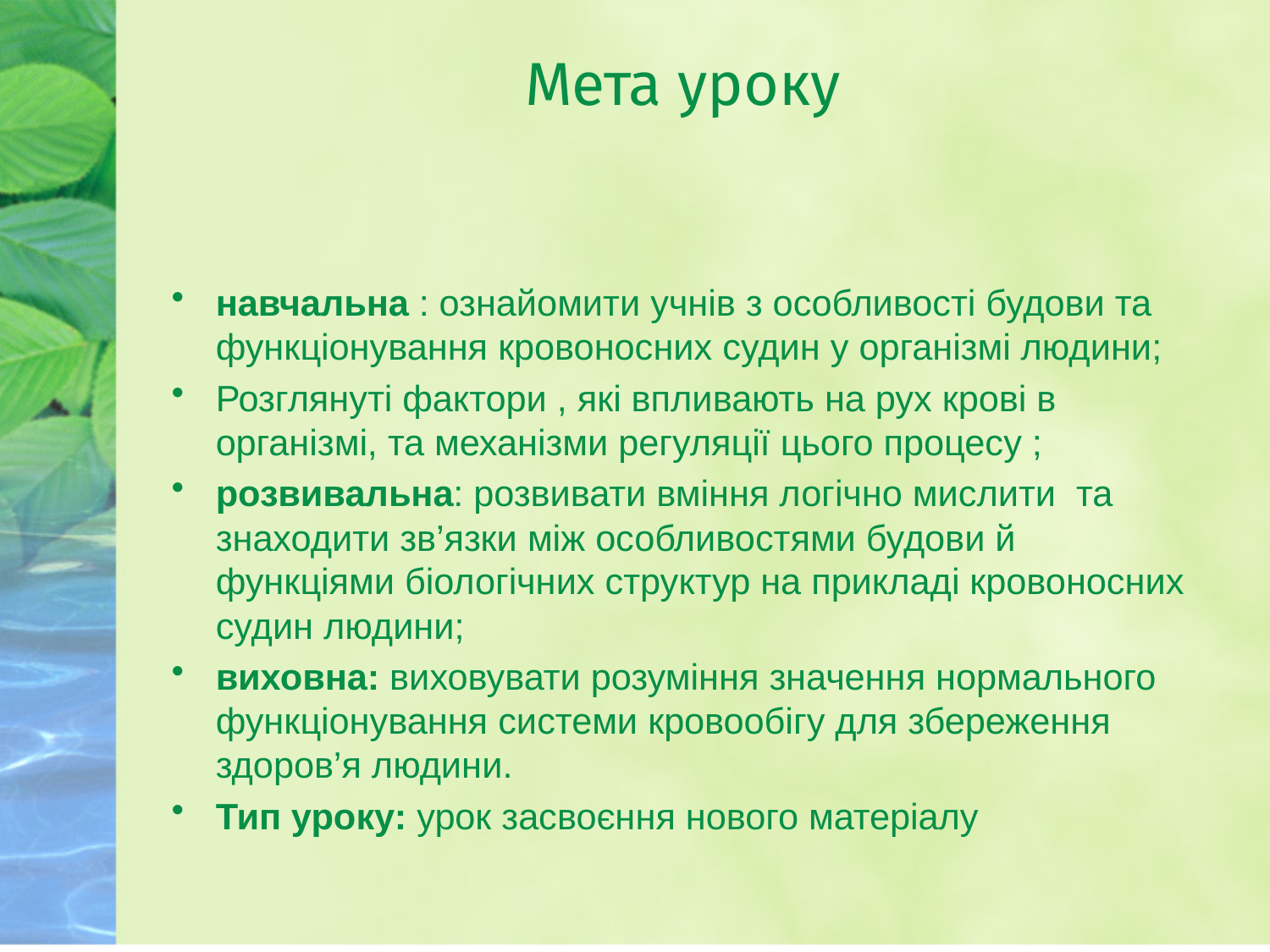

# Мета уроку

навчальна : ознайомити учнів з особливості будови та функціонування кровоносних судин у організмі людини;
Розглянуті фактори , які впливають на рух крові в організмі, та механізми регуляції цього процесу ;
розвивальна: розвивати вміння логічно мислити  та знаходити зв’язки між особливостями будови й функціями біологічних структур на прикладі кровоносних судин людини;
виховна: виховувати розуміння значення нормального функціонування системи кровообігу для збереження здоров’я людини.
Тип уроку: урок засвоєння нового матеріалу